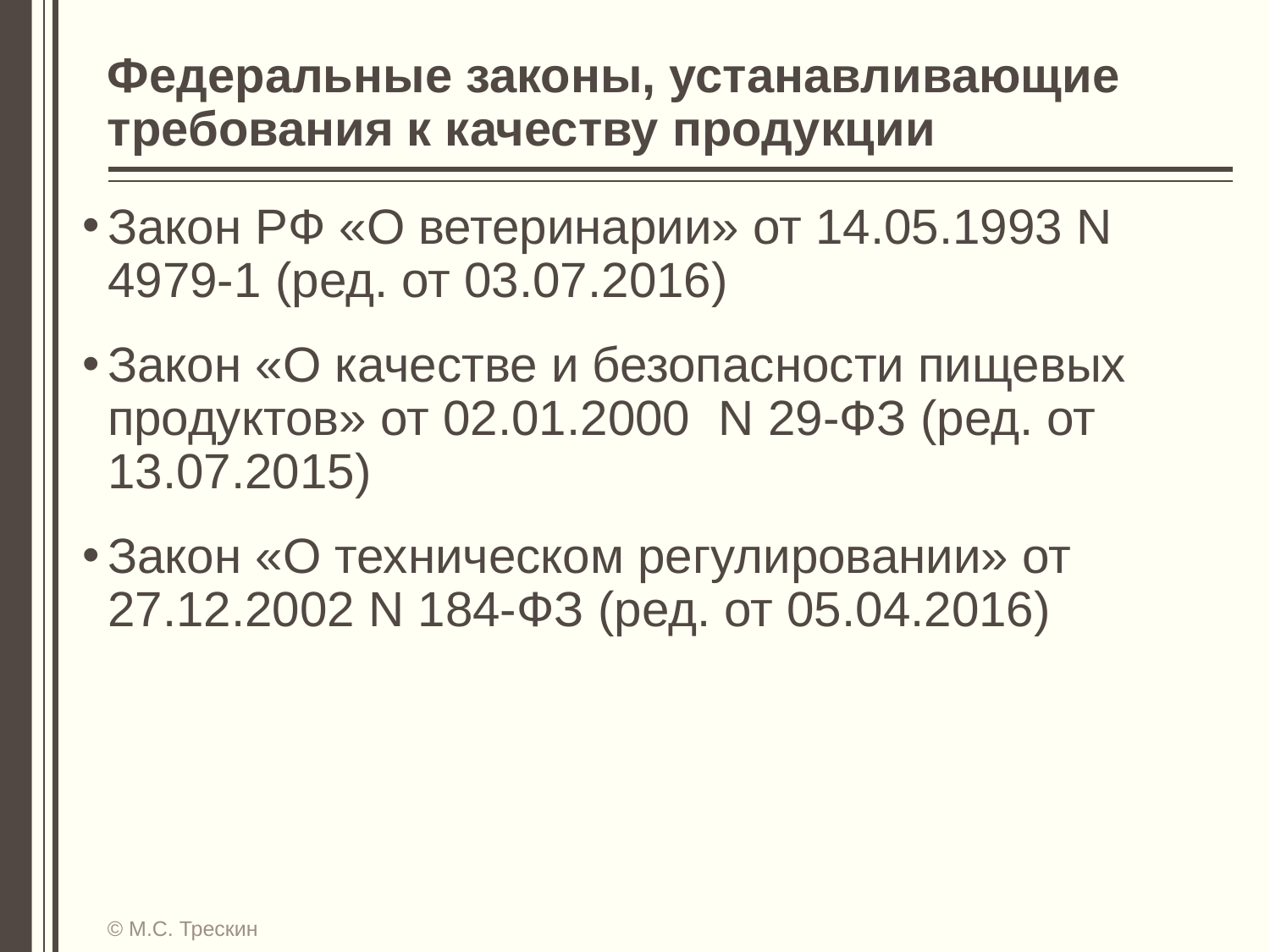

# Федеральные законы, устанавливающие требования к качеству продукции
Закон РФ «О ветеринарии» от 14.05.1993 N 4979-1 (ред. от 03.07.2016)
Закон «О качестве и безопасности пищевых продуктов» от 02.01.2000  N 29-ФЗ (ред. от 13.07.2015)
Закон «О техническом регулировании» от  27.12.2002 N 184-ФЗ (ред. от 05.04.2016)
© М.С. Трескин